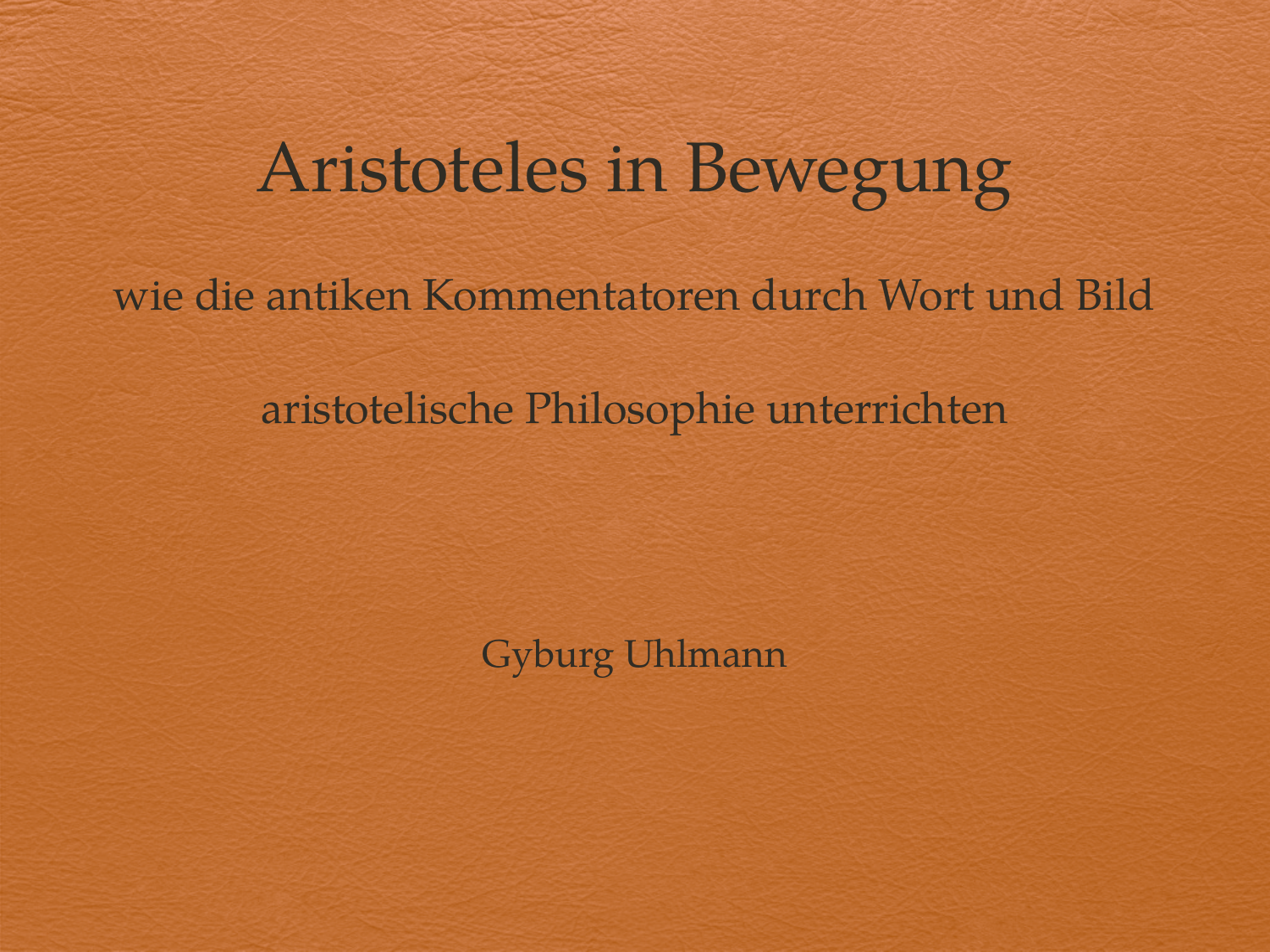

# Aristoteles in Bewegung wie die antiken Kommentatoren durch Wort und Bild aristotelische Philosophie unterrichten
Gyburg Uhlmann